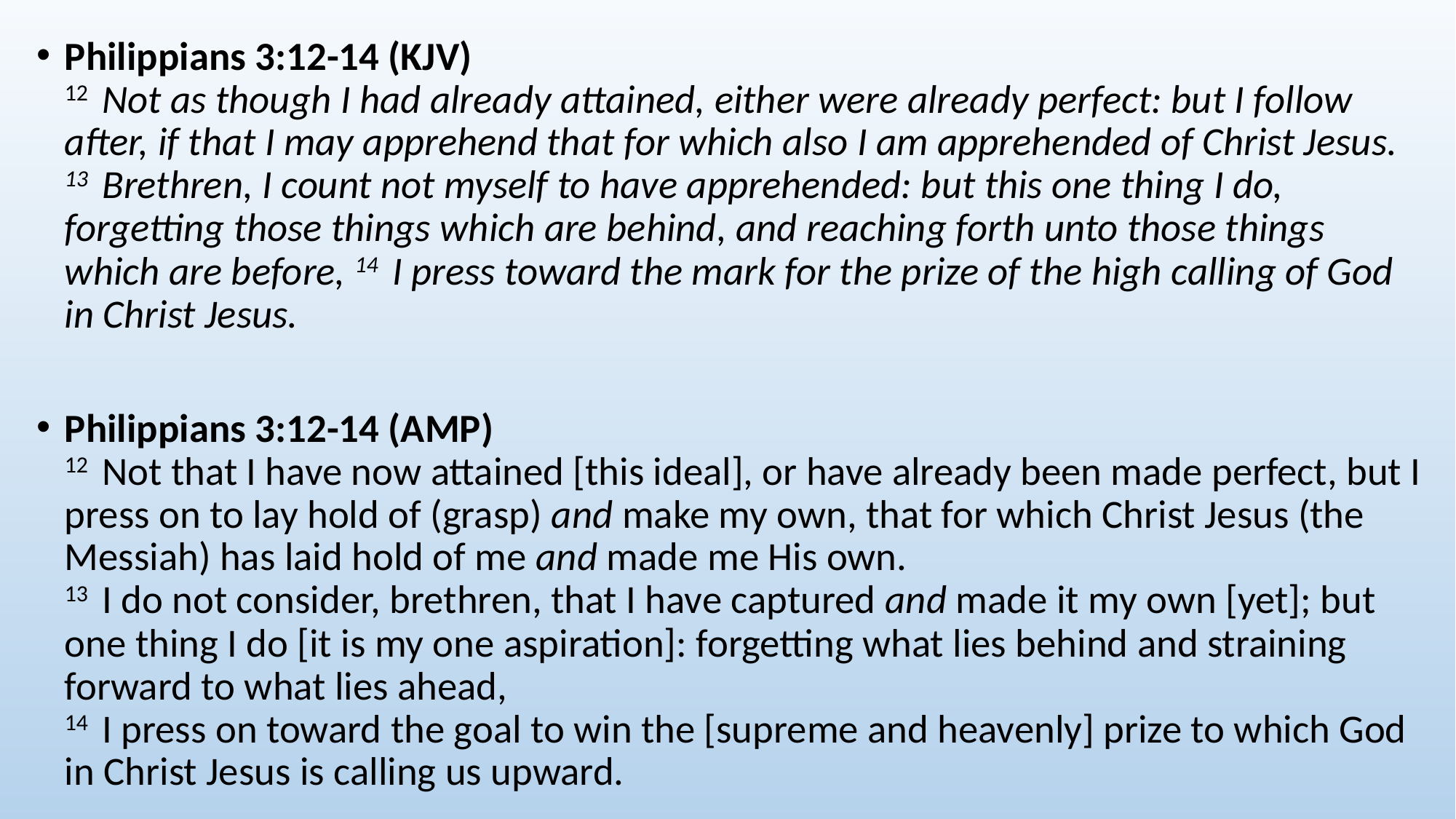

Philippians 3:12-14 (KJV)
12  Not as though I had already attained, either were already perfect: but I follow after, if that I may apprehend that for which also I am apprehended of Christ Jesus.
13  Brethren, I count not myself to have apprehended: but this one thing I do, forgetting those things which are behind, and reaching forth unto those things which are before, 14  I press toward the mark for the prize of the high calling of God in Christ Jesus.

Philippians 3:12-14 (AMP)
12  Not that I have now attained [this ideal], or have already been made perfect, but I press on to lay hold of (grasp) and make my own, that for which Christ Jesus (the Messiah) has laid hold of me and made me His own.
13  I do not consider, brethren, that I have captured and made it my own [yet]; but one thing I do [it is my one aspiration]: forgetting what lies behind and straining forward to what lies ahead,
14  I press on toward the goal to win the [supreme and heavenly] prize to which God in Christ Jesus is calling us upward.